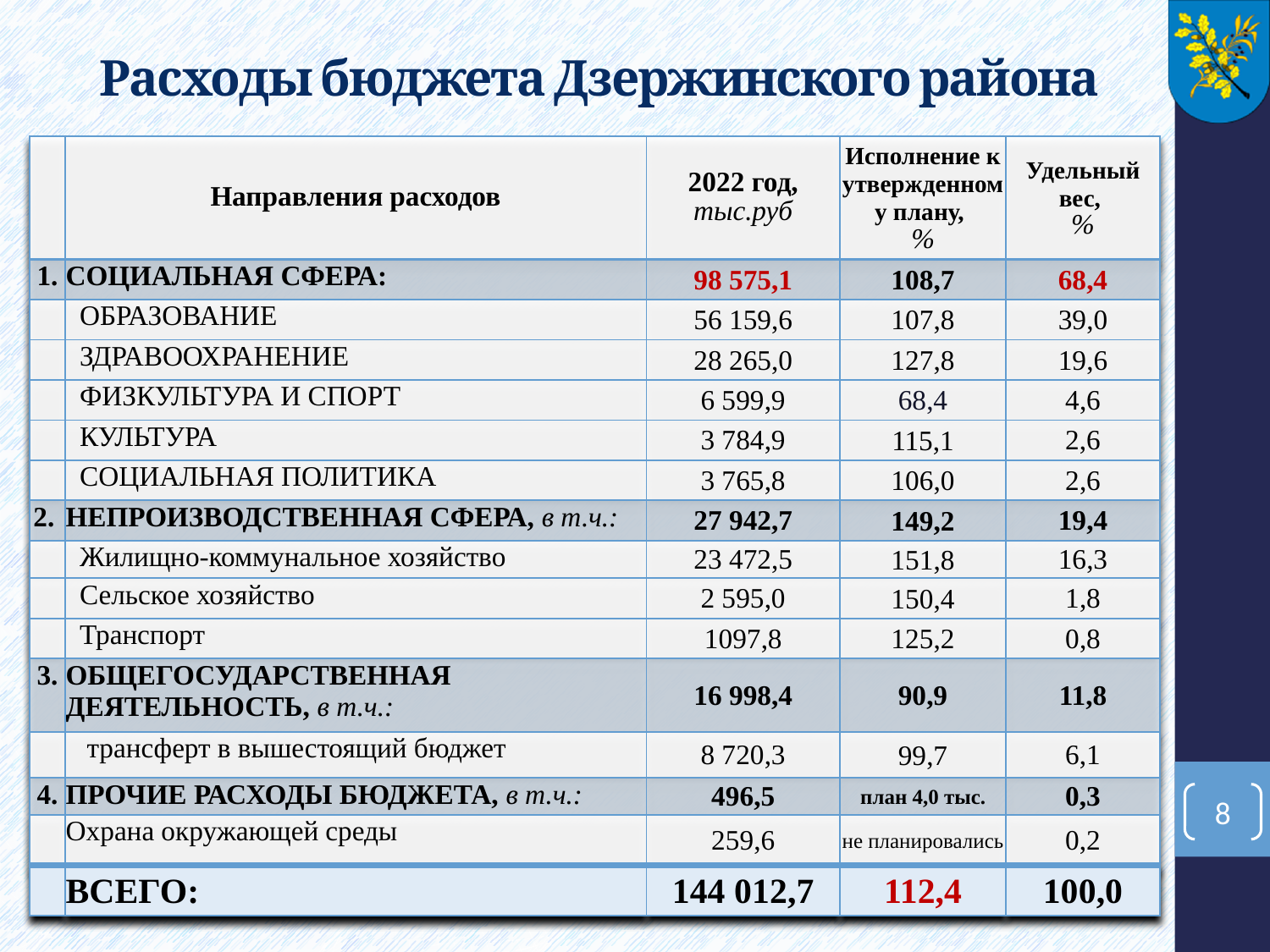

# Расходы бюджета Дзержинского района
|  | Направления расходов | 2022 год, тыс.руб | Исполнение к утвержденному плану, % | Удельный вес, % |
| --- | --- | --- | --- | --- |
| 1. | СОЦИАЛЬНАЯ СФЕРА: | 98 575,1 | 108,7 | 68,4 |
|  | ОБРАЗОВАНИЕ | 56 159,6 | 107,8 | 39,0 |
|  | ЗДРАВООХРАНЕНИЕ | 28 265,0 | 127,8 | 19,6 |
|  | ФИЗКУЛЬТУРА И СПОРТ | 6 599,9 | 68,4 | 4,6 |
|  | КУЛЬТУРА | 3 784,9 | 115,1 | 2,6 |
|  | СОЦИАЛЬНАЯ ПОЛИТИКА | 3 765,8 | 106,0 | 2,6 |
| 2. | НЕПРОИЗВОДСТВЕННАЯ СФЕРА, в т.ч.: | 27 942,7 | 149,2 | 19,4 |
|  | Жилищно-коммунальное хозяйство | 23 472,5 | 151,8 | 16,3 |
|  | Сельское хозяйство | 2 595,0 | 150,4 | 1,8 |
|  | Транспорт | 1097,8 | 125,2 | 0,8 |
| 3. | ОБЩЕГОСУДАРСТВЕННАЯ ДЕЯТЕЛЬНОСТЬ, в т.ч.: | 16 998,4 | 90,9 | 11,8 |
|  | трансферт в вышестоящий бюджет | 8 720,3 | 99,7 | 6,1 |
| 4. | ПРОЧИЕ РАСХОДЫ БЮДЖЕТА, в т.ч.: | 496,5 | план 4,0 тыс. | 0,3 |
|  | Охрана окружающей среды | 259,6 | не планировались | 0,2 |
|  | ВСЕГО: | 144 012,7 | 112,4 | 100,0 |
8